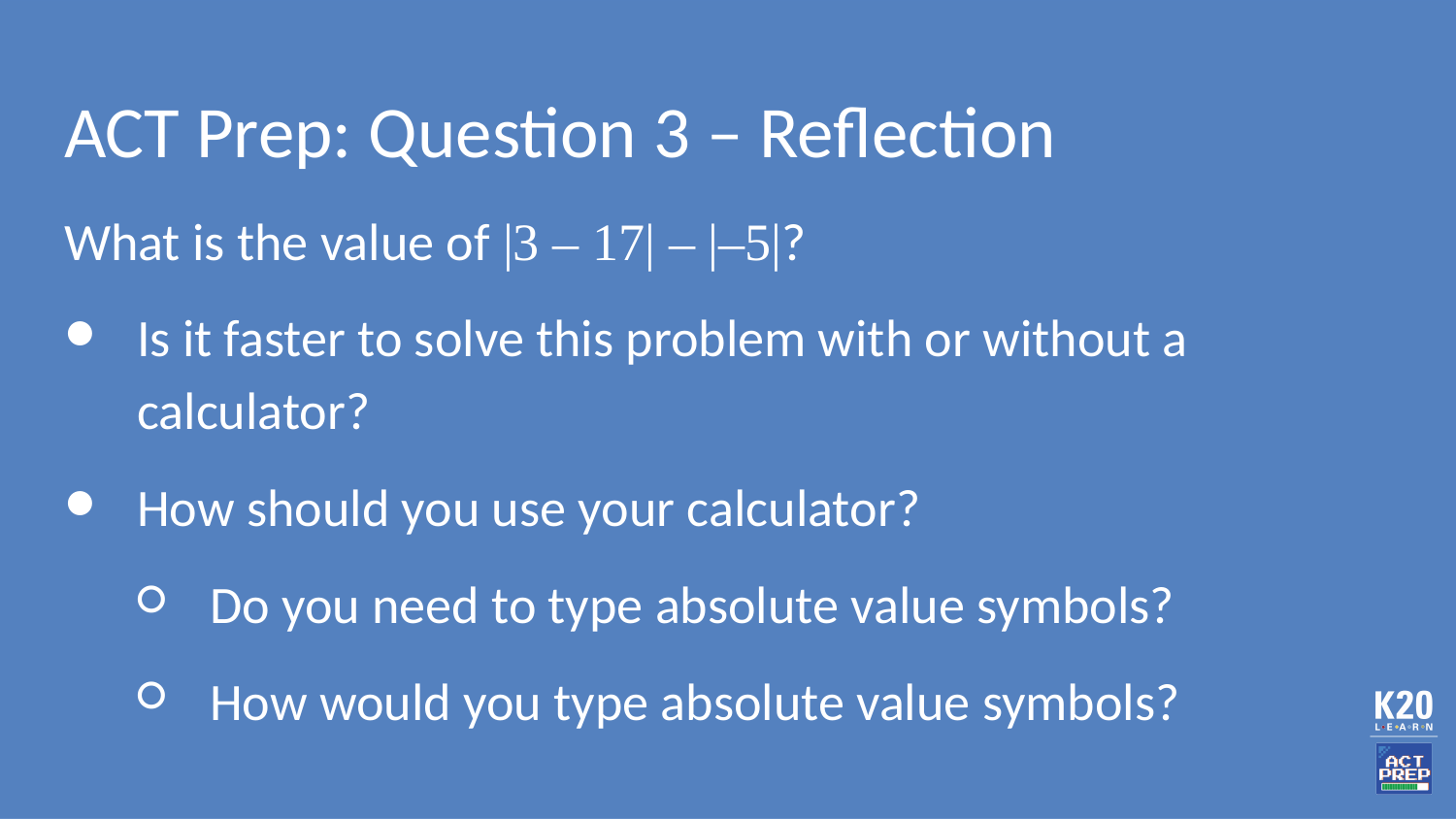

# ACT Prep: Question 3 – Reflection
What is the value of |3 – 17| – |–5|?
Is it faster to solve this problem with or without a calculator?
How should you use your calculator?
Do you need to type absolute value symbols?
How would you type absolute value symbols?